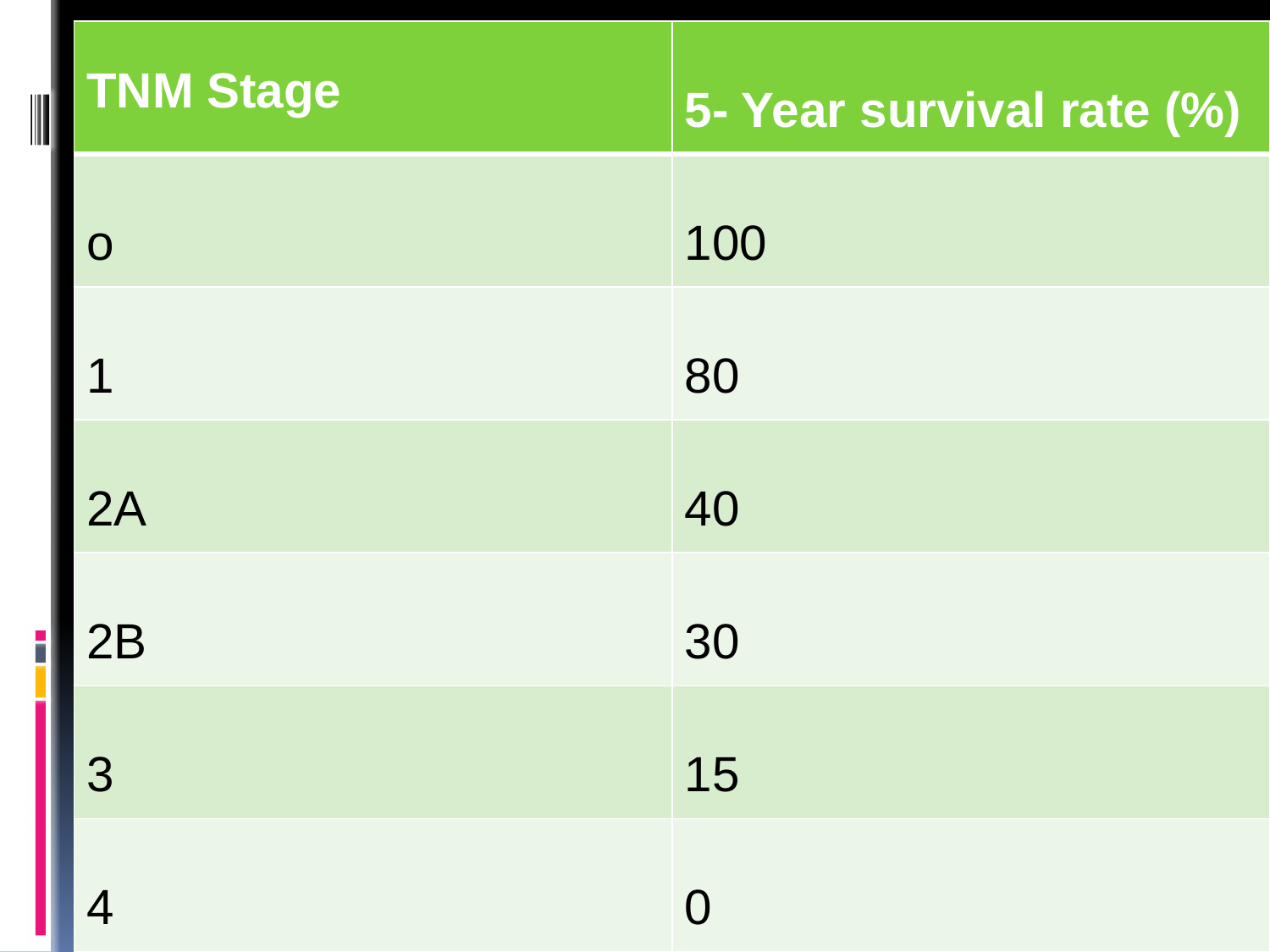

| TNM Stage | 5- Year survival rate (%) |
| --- | --- |
| o | 100 |
| 1 | 80 |
| 2A | 40 |
| 2B | 30 |
| 3 | 15 |
| 4 | 0 |
#

56